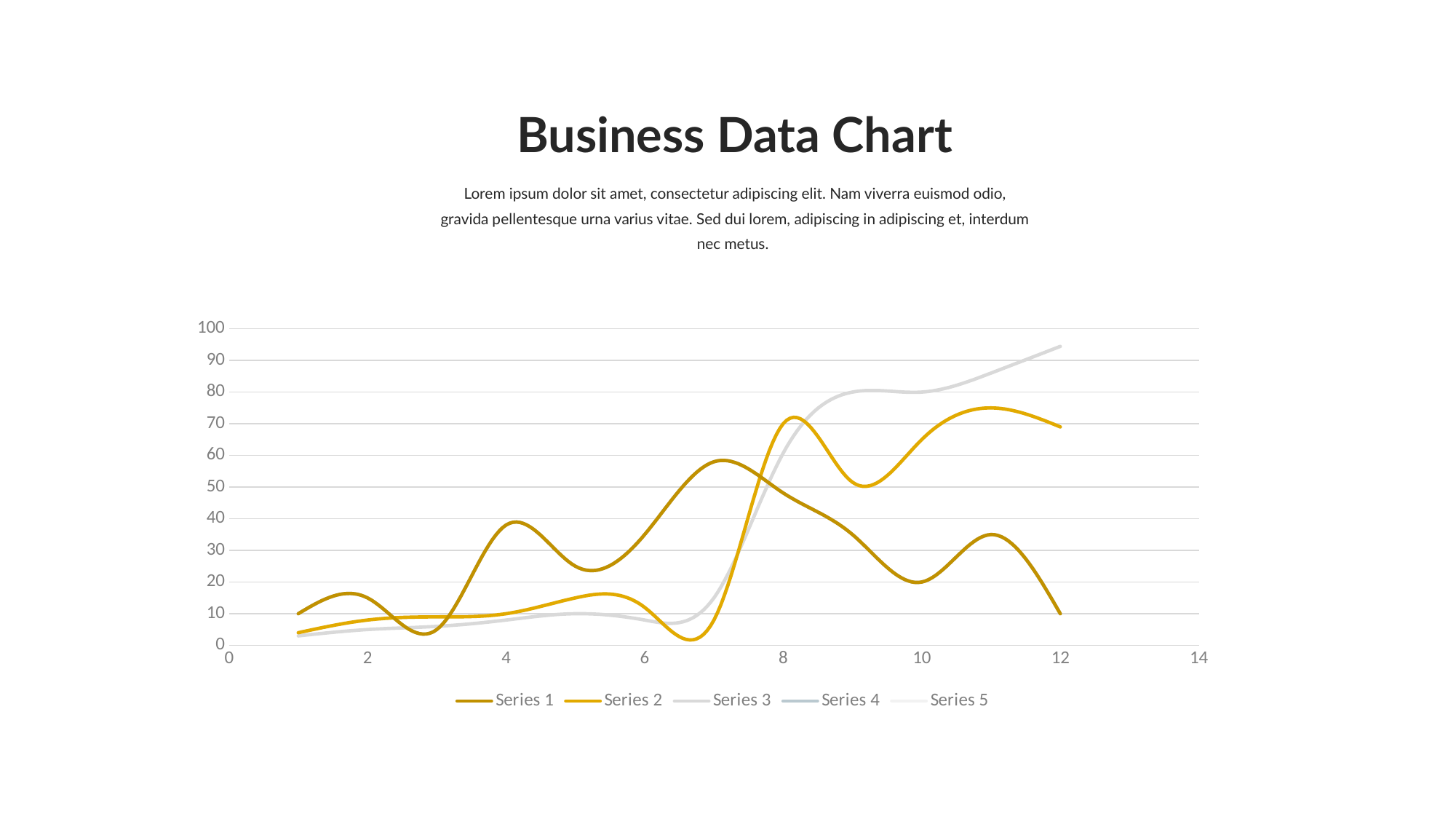

Business Data Chart
Lorem ipsum dolor sit amet, consectetur adipiscing elit. Nam viverra euismod odio, gravida pellentesque urna varius vitae. Sed dui lorem, adipiscing in adipiscing et, interdum nec metus.

### Chart

| Category | Series 1 | Series 2 | Series 3 | Series 4 | Series 5 |
|---|---|---|---|---|---|